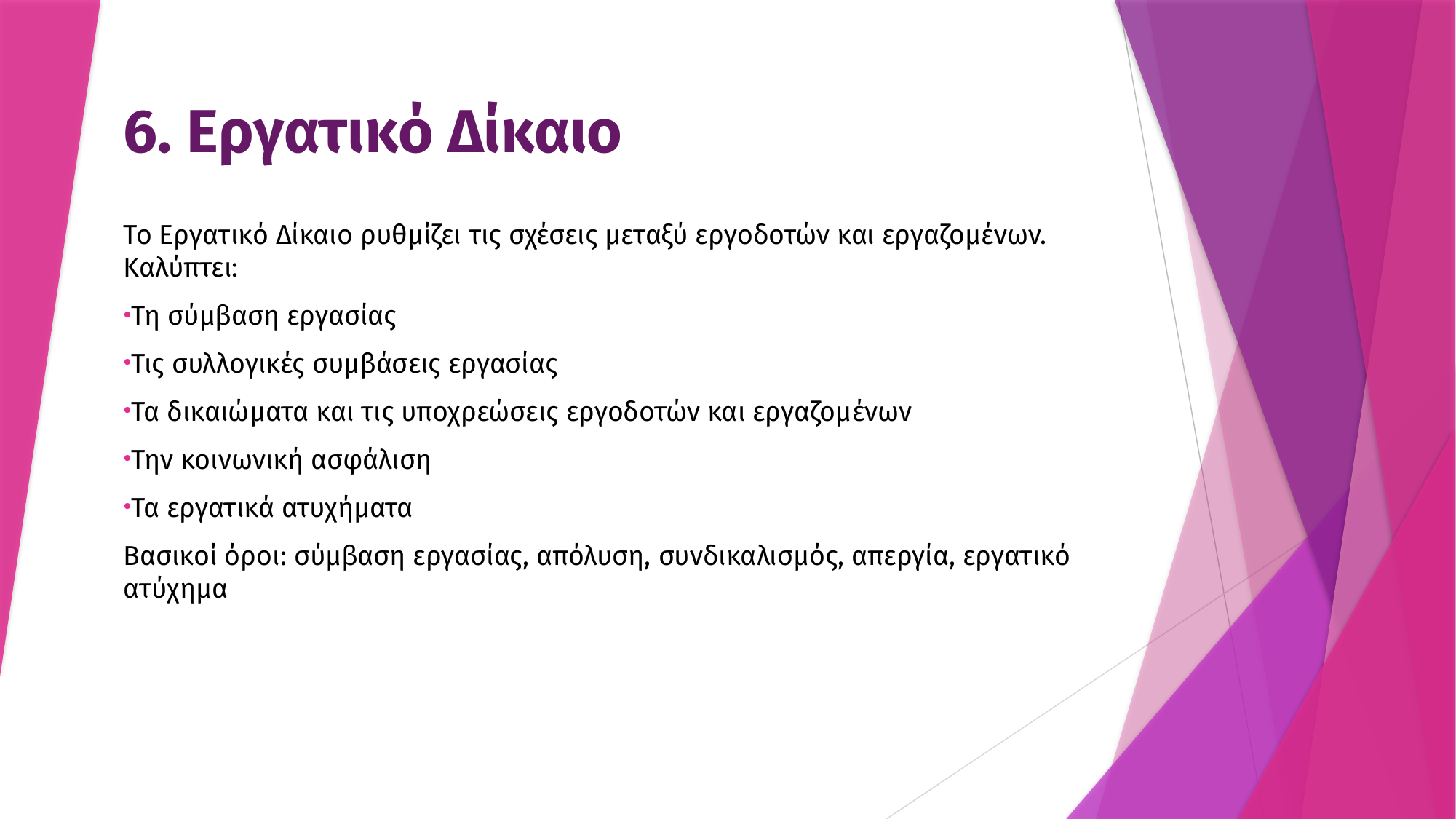

# 6. Εργατικό Δίκαιο
Το Εργατικό Δίκαιο ρυθμίζει τις σχέσεις μεταξύ εργοδοτών και εργαζομένων. Καλύπτει:
Τη σύμβαση εργασίας
Τις συλλογικές συμβάσεις εργασίας
Τα δικαιώματα και τις υποχρεώσεις εργοδοτών και εργαζομένων
Την κοινωνική ασφάλιση
Τα εργατικά ατυχήματα
Βασικοί όροι: σύμβαση εργασίας, απόλυση, συνδικαλισμός, απεργία, εργατικό ατύχημα